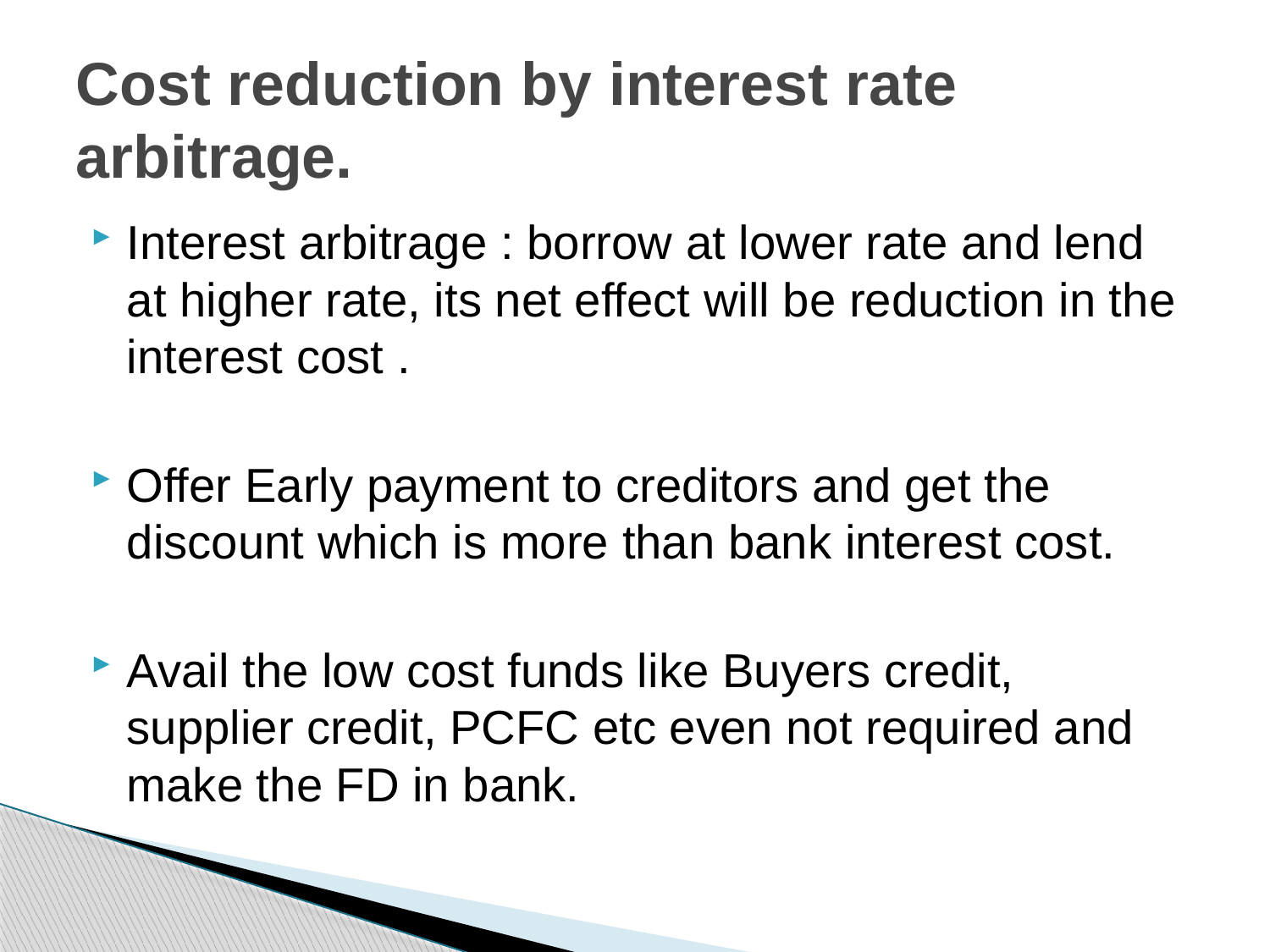

# Cost reduction by interest rate arbitrage.
Interest arbitrage : borrow at lower rate and lend at higher rate, its net effect will be reduction in the interest cost .

Offer Early payment to creditors and get the discount which is more than bank interest cost.

Avail the low cost funds like Buyers credit, supplier credit, PCFC etc even not required and make the FD in bank.